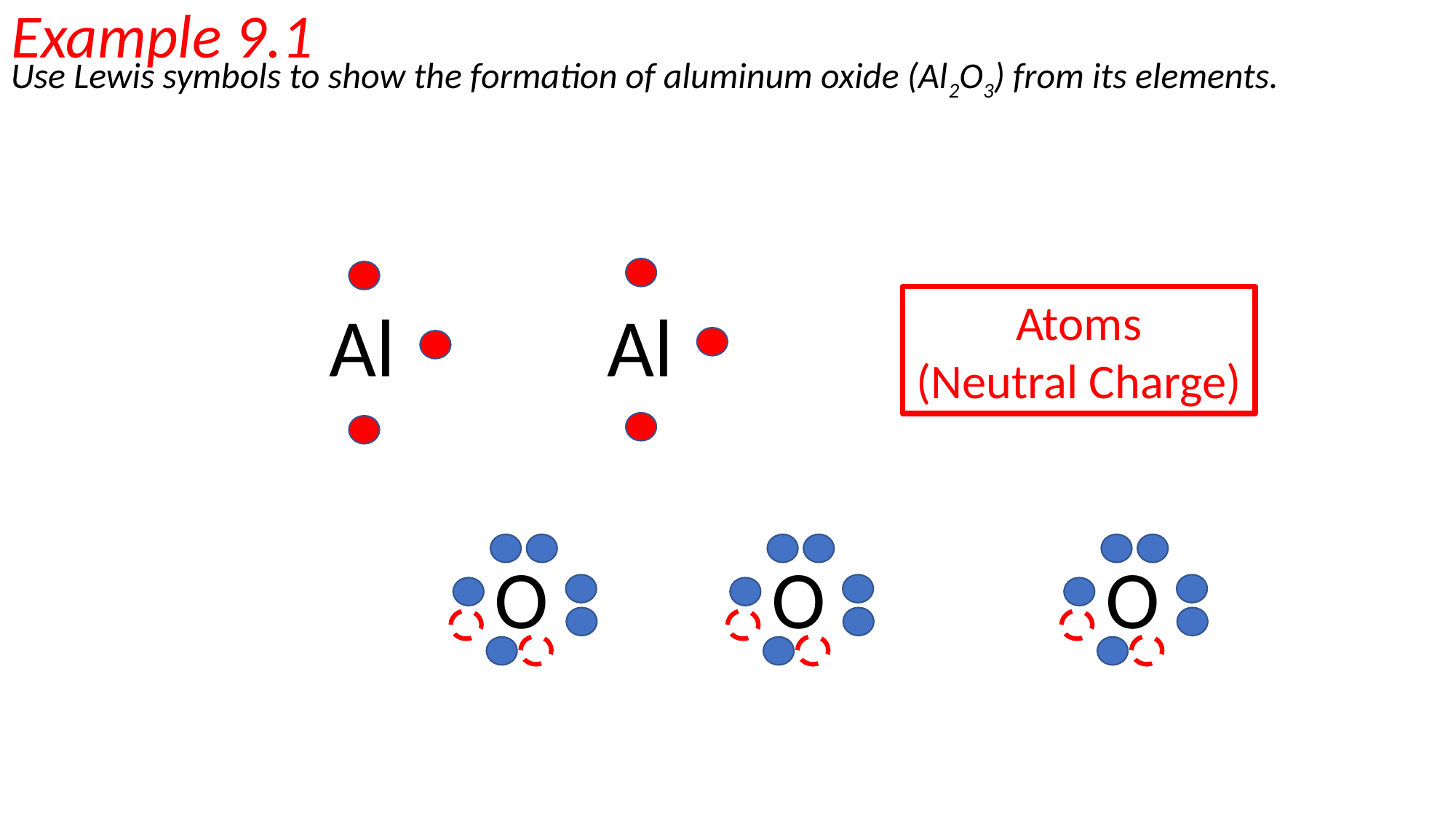

# Example 9.1
Use Lewis symbols to show the formation of aluminum oxide (Al2O3) from its elements.

Atoms
(Neutral Charge)
Al
Al

O
O
O